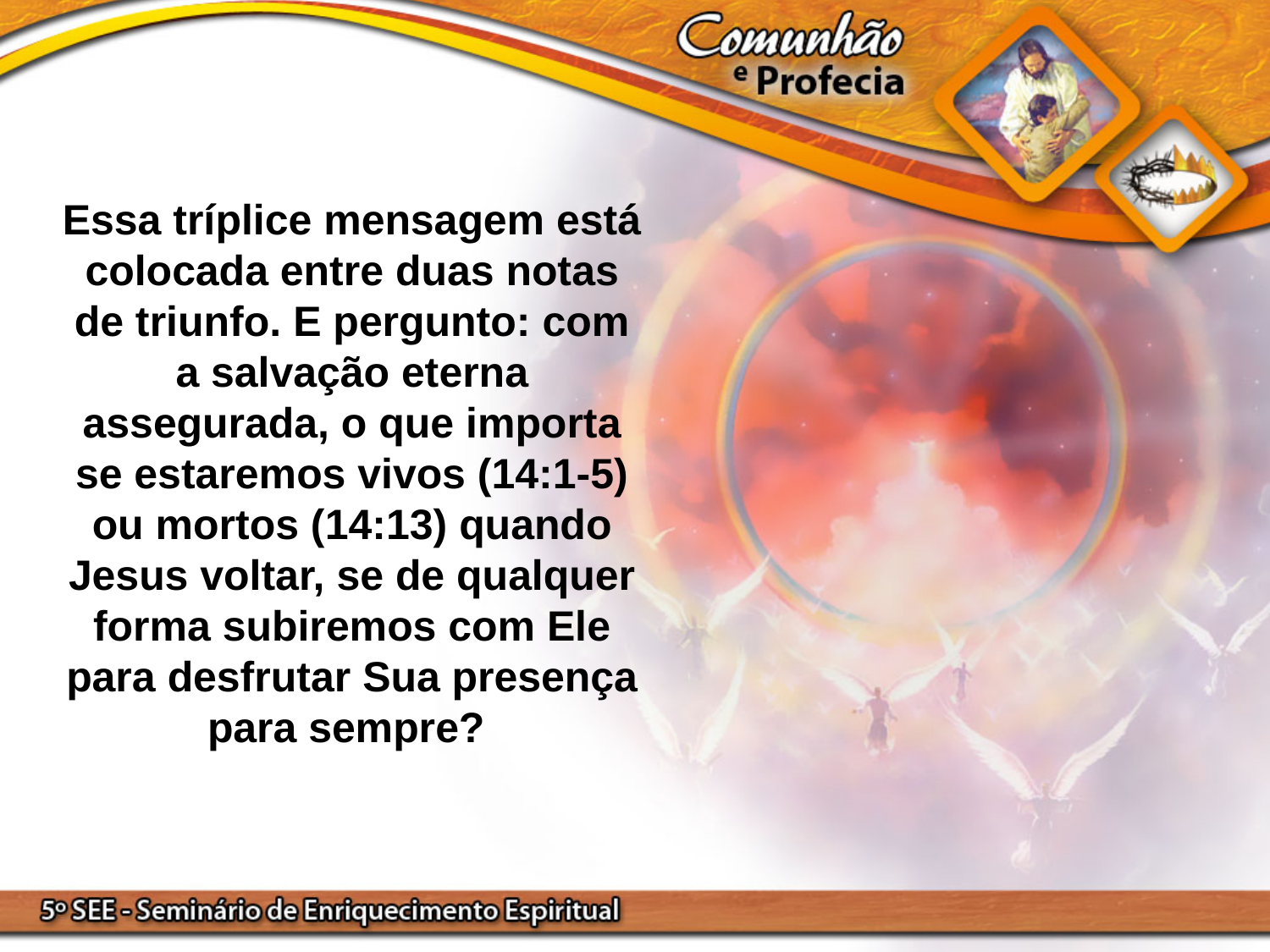

Essa tríplice mensagem está colocada entre duas notas de triunfo. E pergunto: com a salvação eterna assegurada, o que importa se estaremos vivos (14:1-5) ou mortos (14:13) quando Jesus voltar, se de qualquer forma subiremos com Ele para desfrutar Sua presença para sempre?